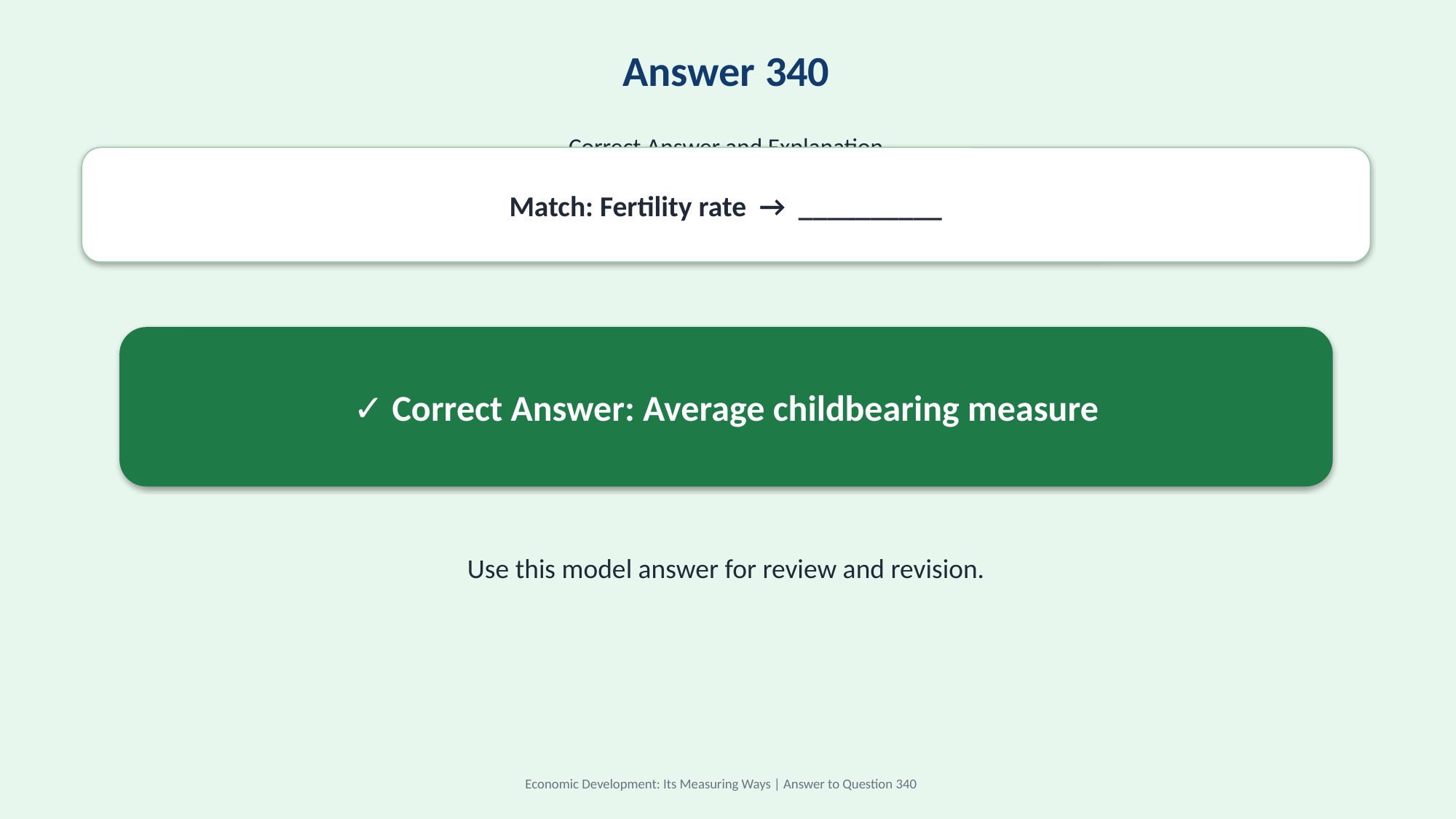

Answer 340
Correct Answer and Explanation
Match: Fertility rate  →  __________
✓ Correct Answer: Average childbearing measure
Use this model answer for review and revision.
Economic Development: Its Measuring Ways | Answer to Question 340